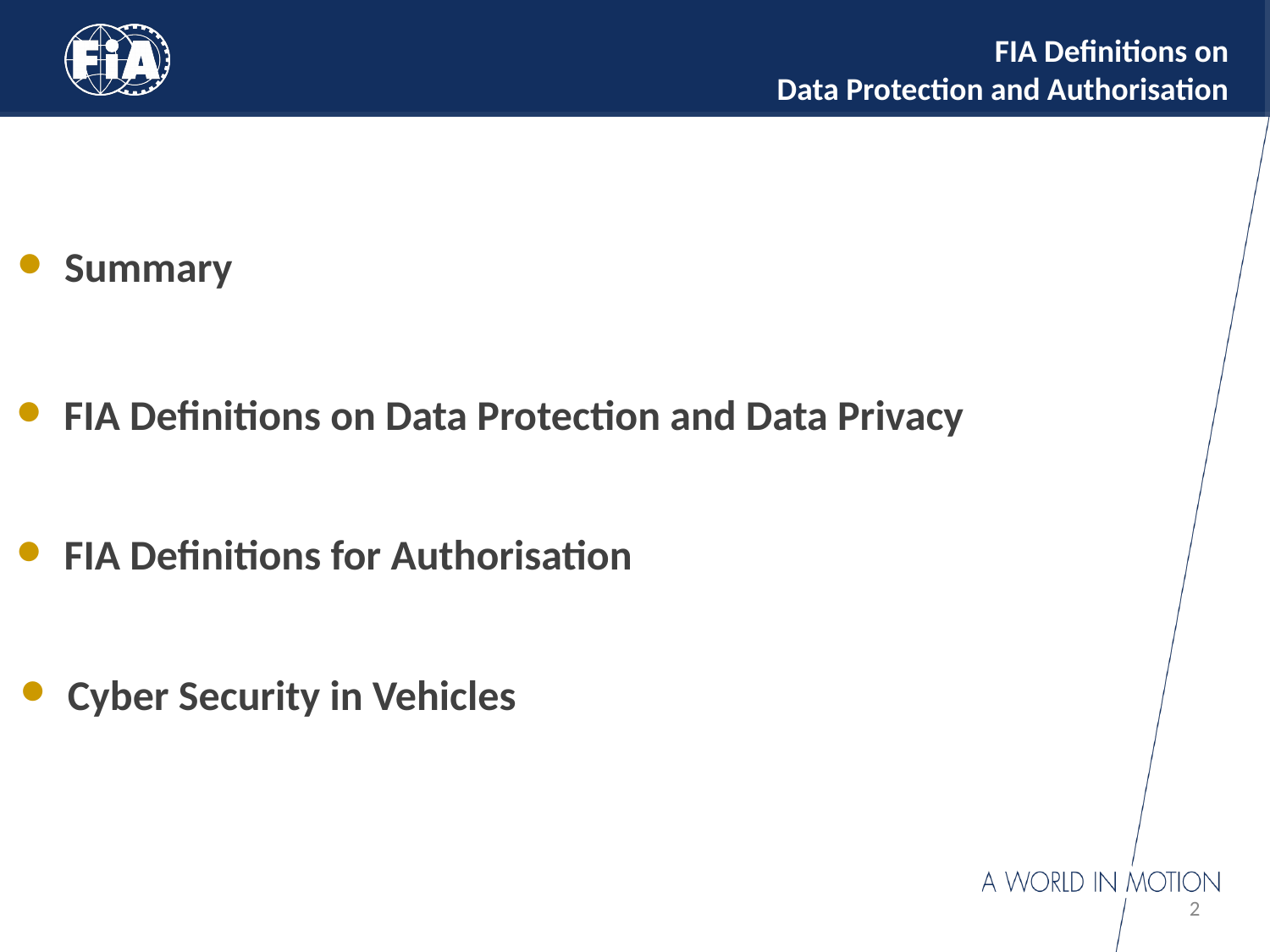

# FIA Definitions on Data Protection and Authorisation
Summary
FIA Definitions on Data Protection and Data Privacy
FIA Definitions for Authorisation
Cyber Security in Vehicles
2